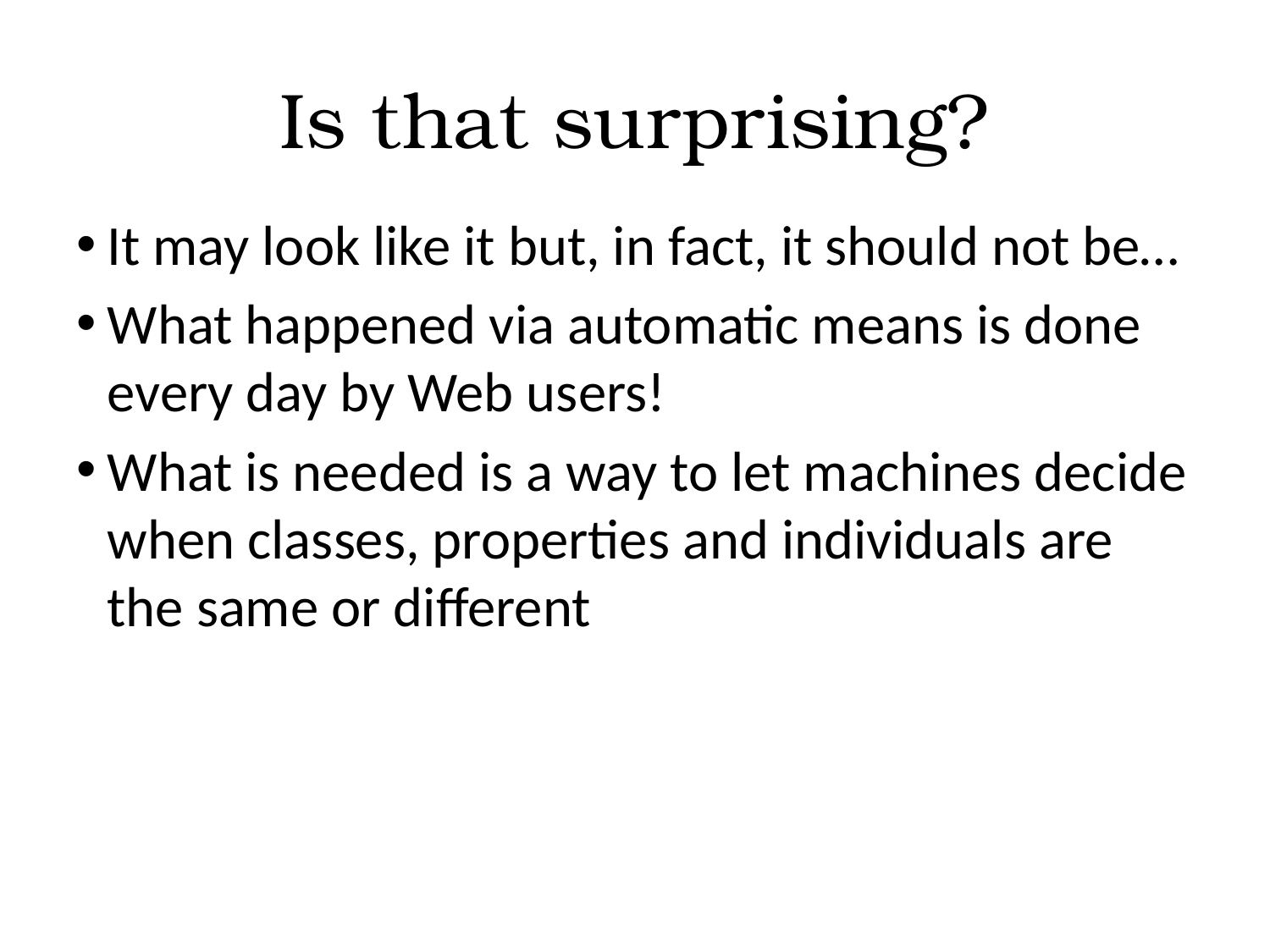

# Is that surprising?
It may look like it but, in fact, it should not be…
What happened via automatic means is done every day by Web users!
What is needed is a way to let machines decide when classes, properties and individuals are the same or different